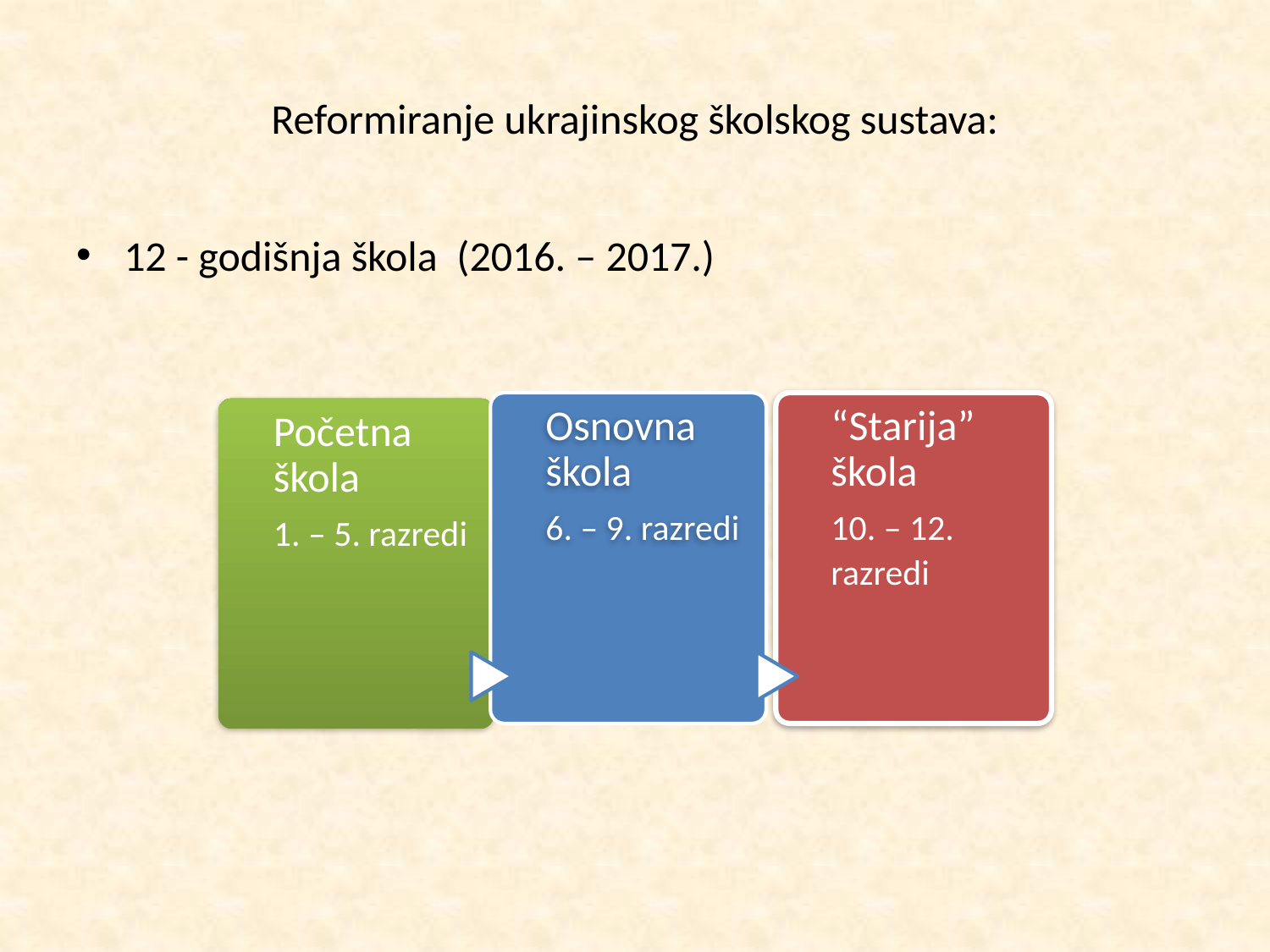

# Reformiranje ukrajinskog školskog sustava:
12 - godišnja škola  (2016. – 2017.)

Početna škola
1. – 5. razredi

Osnovna škola
6. – 9. razredi

“Starija” škola
10. – 12. razredi